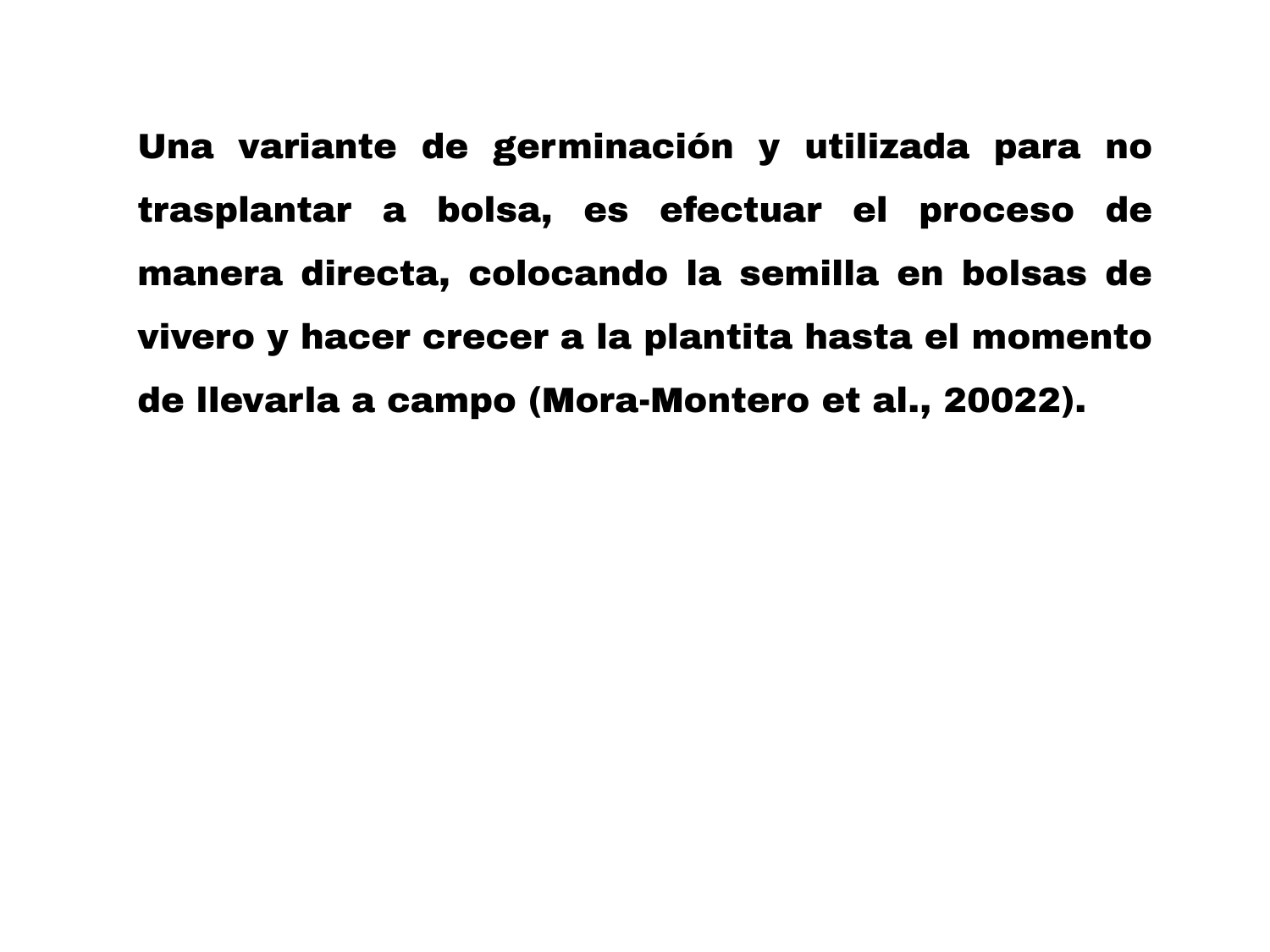

Una variante de germinación y utilizada para no trasplantar a bolsa, es efectuar el proceso de manera directa, colocando la semilla en bolsas de vivero y hacer crecer a la plantita hasta el momento de llevarla a campo (Mora-Montero et al., 20022).